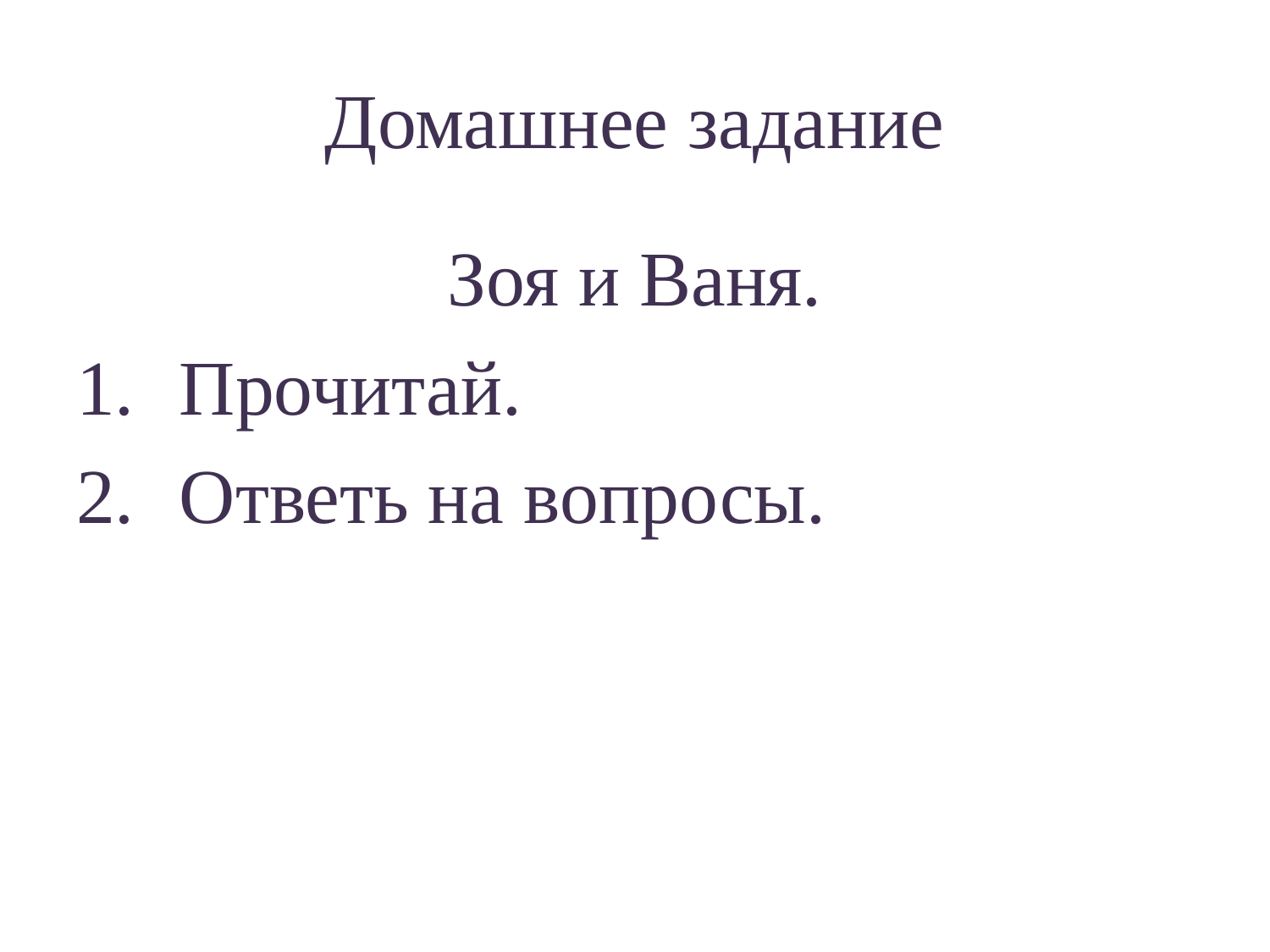

# Домашнее задание
Зоя и Ваня.
Прочитай.
Ответь на вопросы.